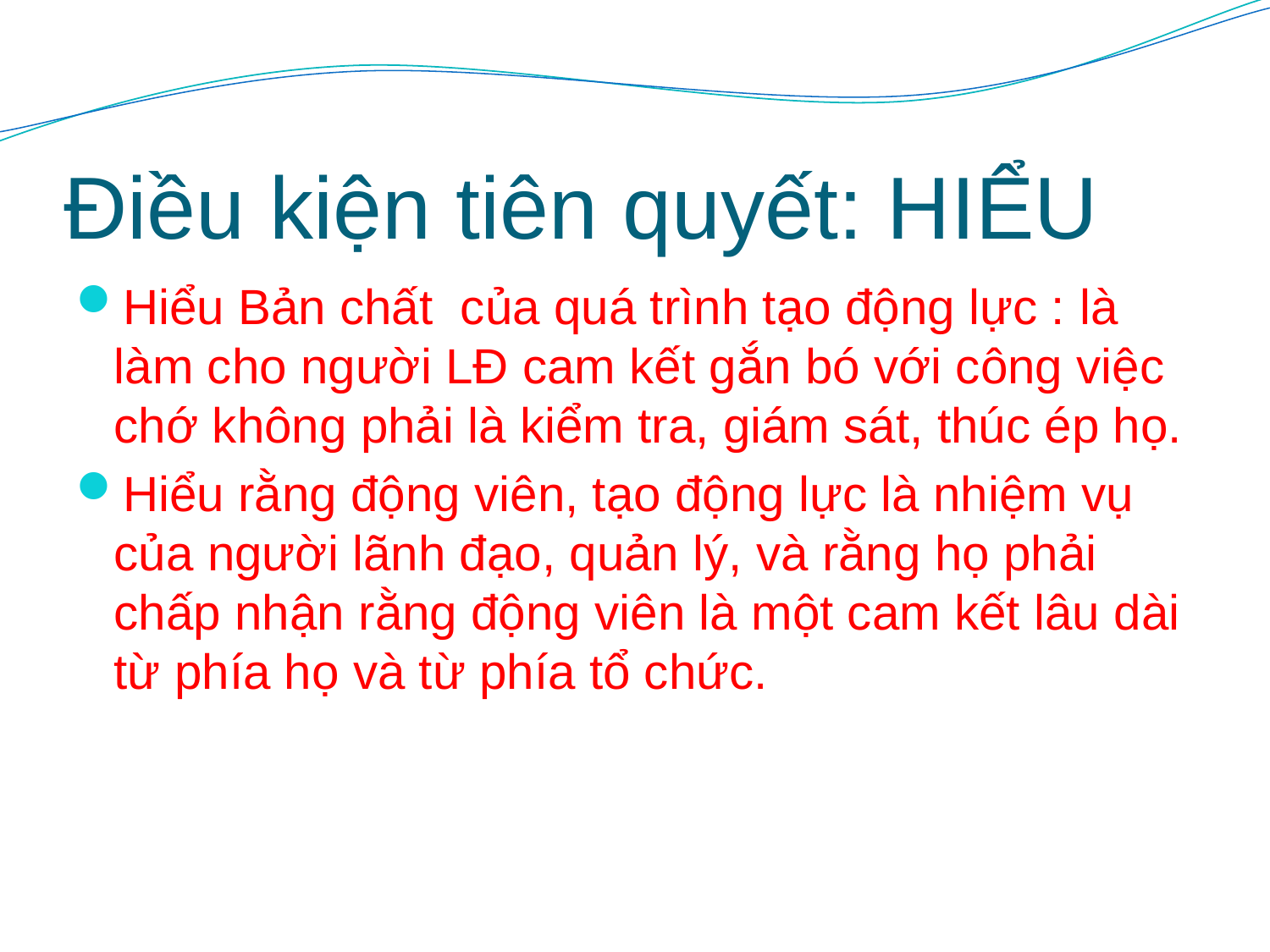

# Điều kiện tiên quyết: HIỂU
Hiểu Bản chất  của quá trình tạo động lực : là làm cho người LĐ cam kết gắn bó với công việc chớ không phải là kiểm tra, giám sát, thúc ép họ.
Hiểu rằng động viên, tạo động lực là nhiệm vụ của người lãnh đạo, quản lý, và rằng họ phải chấp nhận rằng động viên là một cam kết lâu dài từ phía họ và từ phía tổ chức.